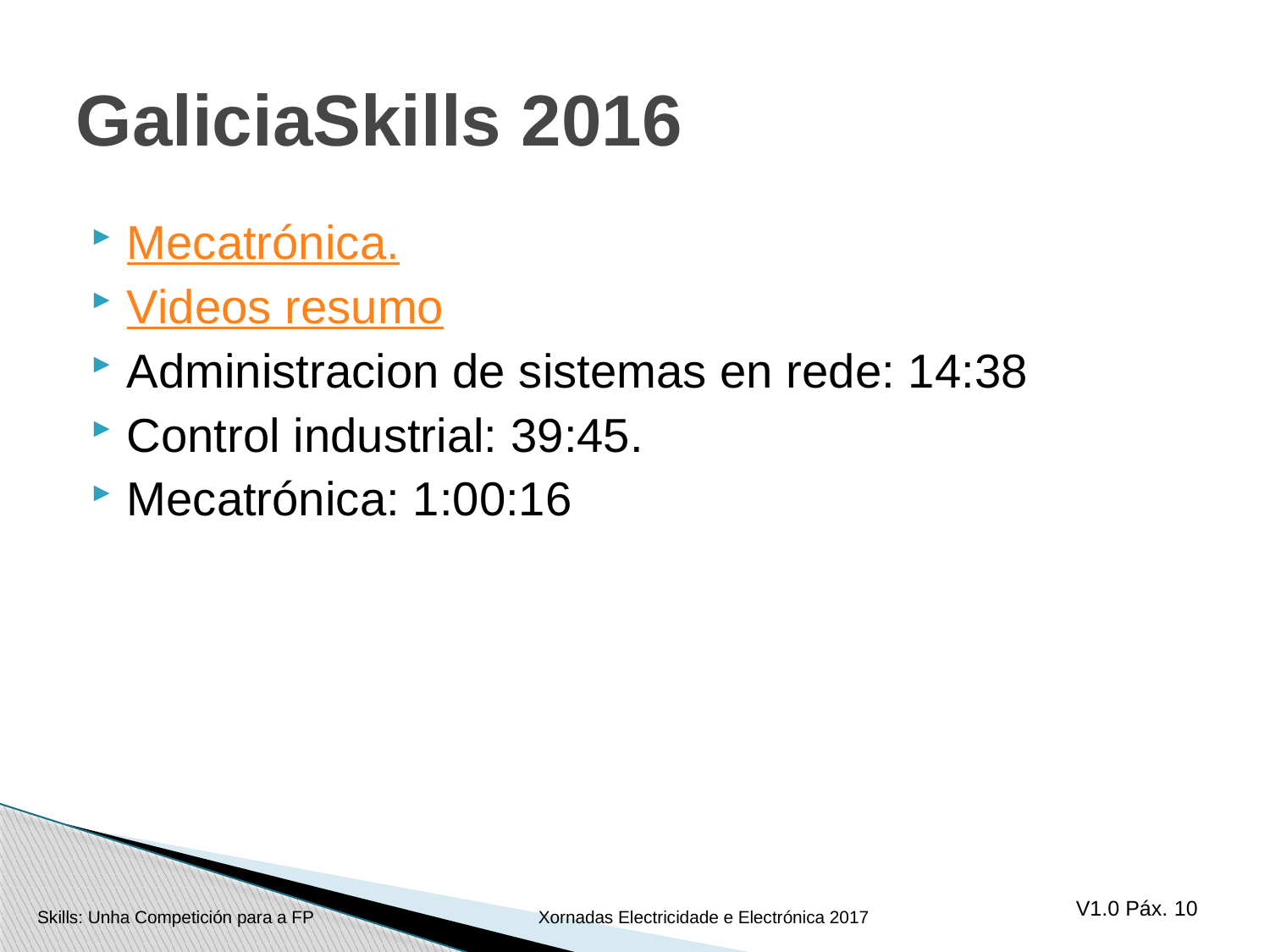

# GaliciaSkills 2016
Mecatrónica.
Videos resumo
Administracion de sistemas en rede: 14:38
Control industrial: 39:45.
Mecatrónica: 1:00:16
Skills: Unha Competición para a FP
Xornadas Electricidade e Electrónica 2017